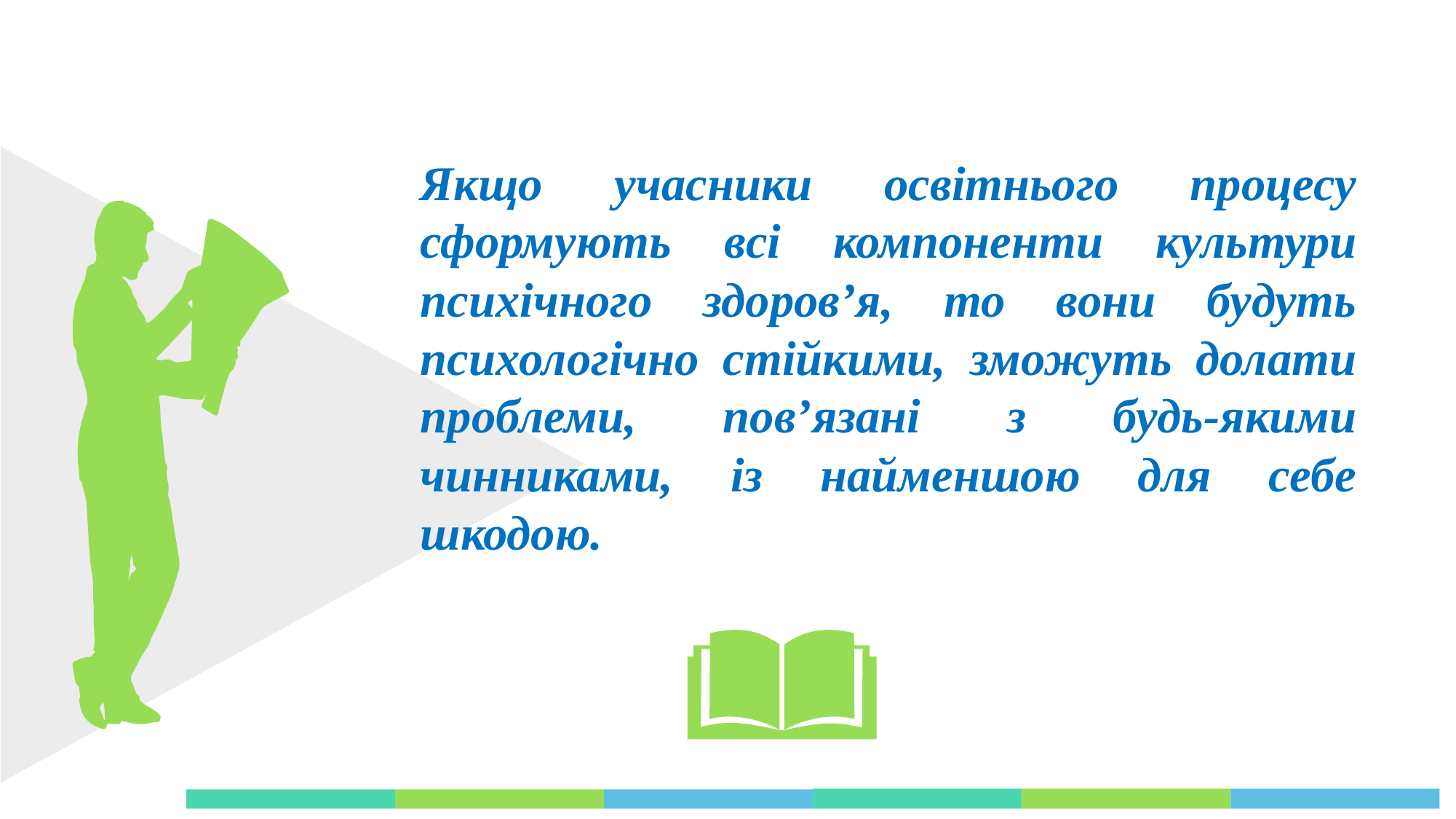

Якщо учасники освітнього процесу сформують всі компоненти культури психічного здоров’я, то вони будуть психологічно стійкими, зможуть долати проблеми, пов’язані з будь-якими чинниками, із найменшою для себе шкодою.